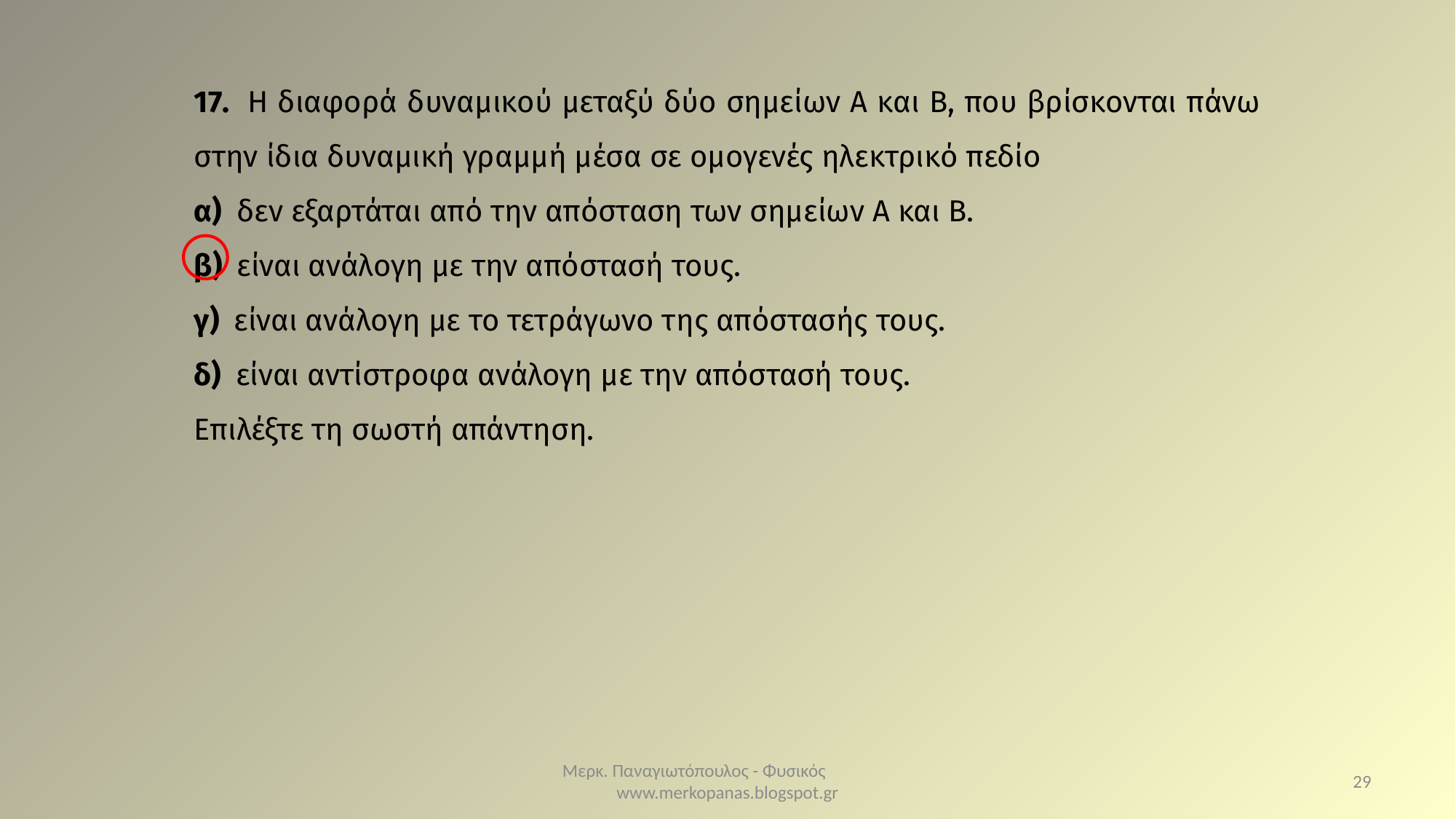

17.  Η διαφορά δυναμικού μεταξύ δύο σημείων Α και Β, που βρίσκονται πάνω στην ίδια δυναμική γραμμή μέσα σε ομογενές ηλεκτρικό πεδίο
α)  δεν εξαρτάται από την απόσταση των σημείων Α και Β.
β)  είναι ανάλογη με την απόστασή τους.
γ)  είναι ανάλογη με το τετράγωνο της απόστασής τους.
δ)  είναι αντίστροφα ανάλογη με την απόστασή τους.
Επιλέξτε τη σωστή απάντηση.

Μερκ. Παναγιωτόπουλος - Φυσικός                 www.merkopanas.blogspot.gr
29